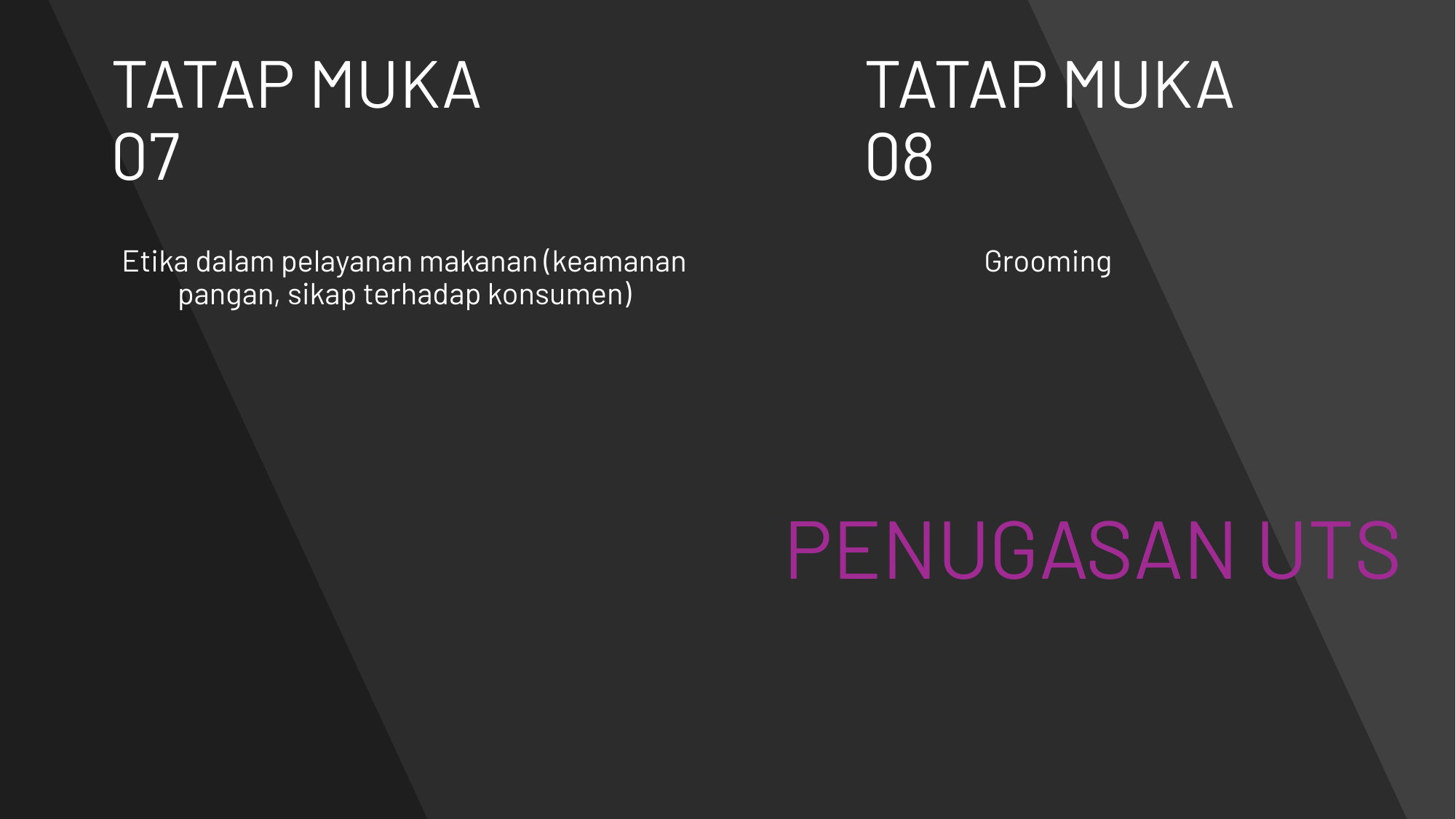

# TATAP MUKA 07
TATAP MUKA 08
Etika dalam pelayanan makanan (keamanan pangan, sikap terhadap konsumen)
Grooming
PENUGASAN UTS